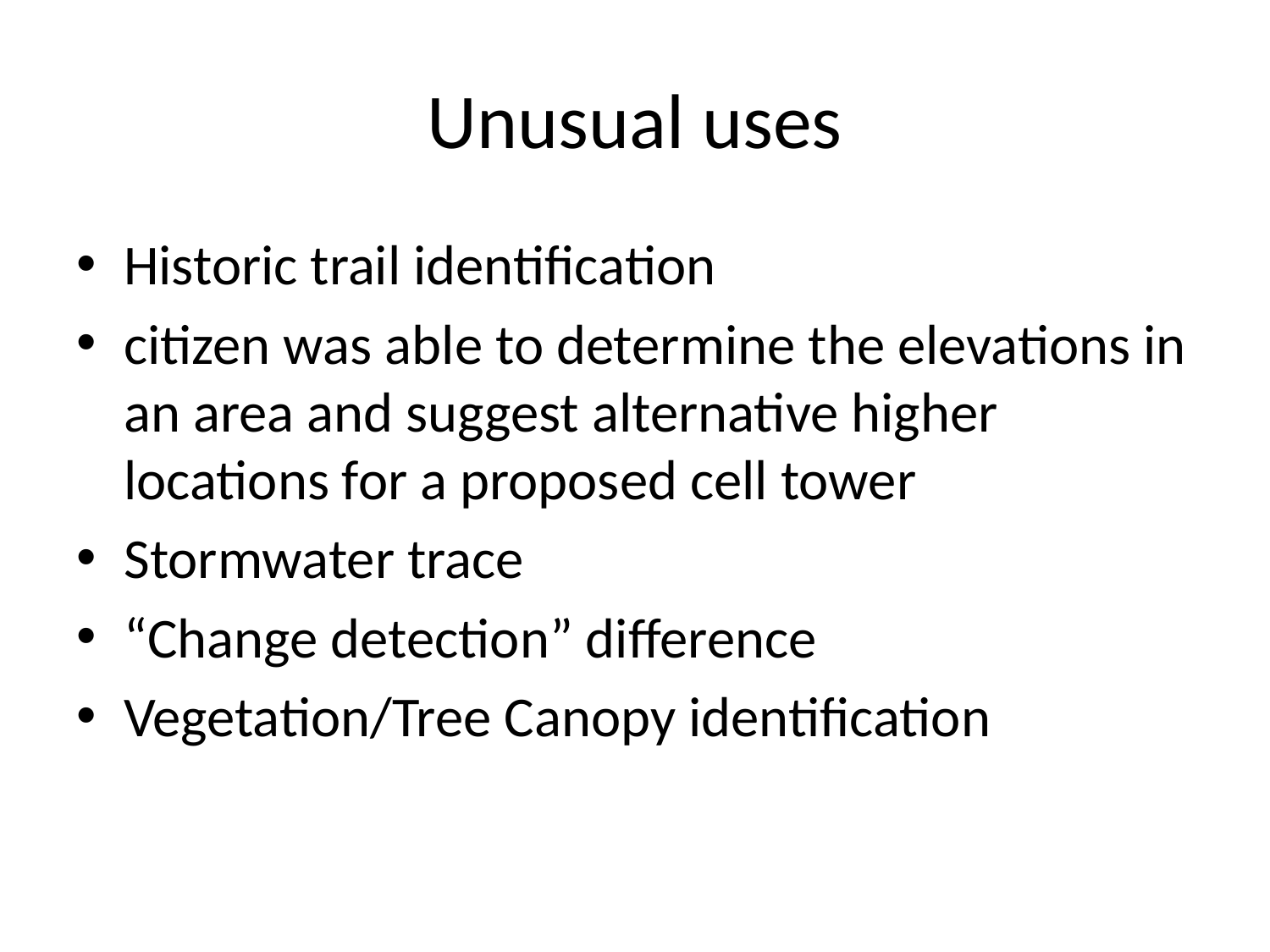

# Unusual uses
Historic trail identification
citizen was able to determine the elevations in an area and suggest alternative higher locations for a proposed cell tower
Stormwater trace
“Change detection” difference
Vegetation/Tree Canopy identification